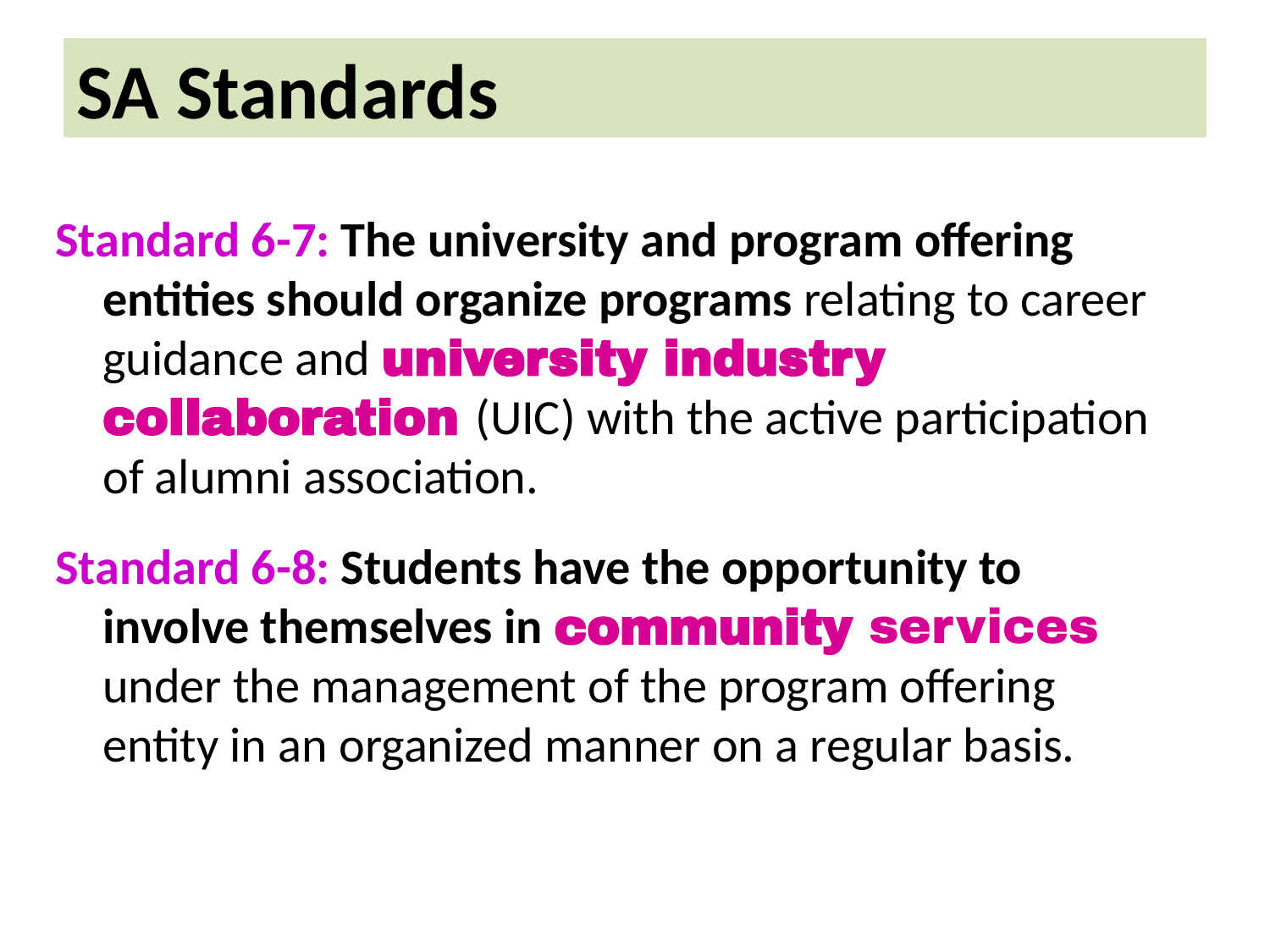

# SA Standards
Standard 6-7: The university and program offering entities should organize programs relating to career guidance and university industry collaboration (UIC) with the active participation of alumni association.
Standard 6-8: Students have the opportunity to involve themselves in community services under the management of the program offering entity in an organized manner on a regular basis.